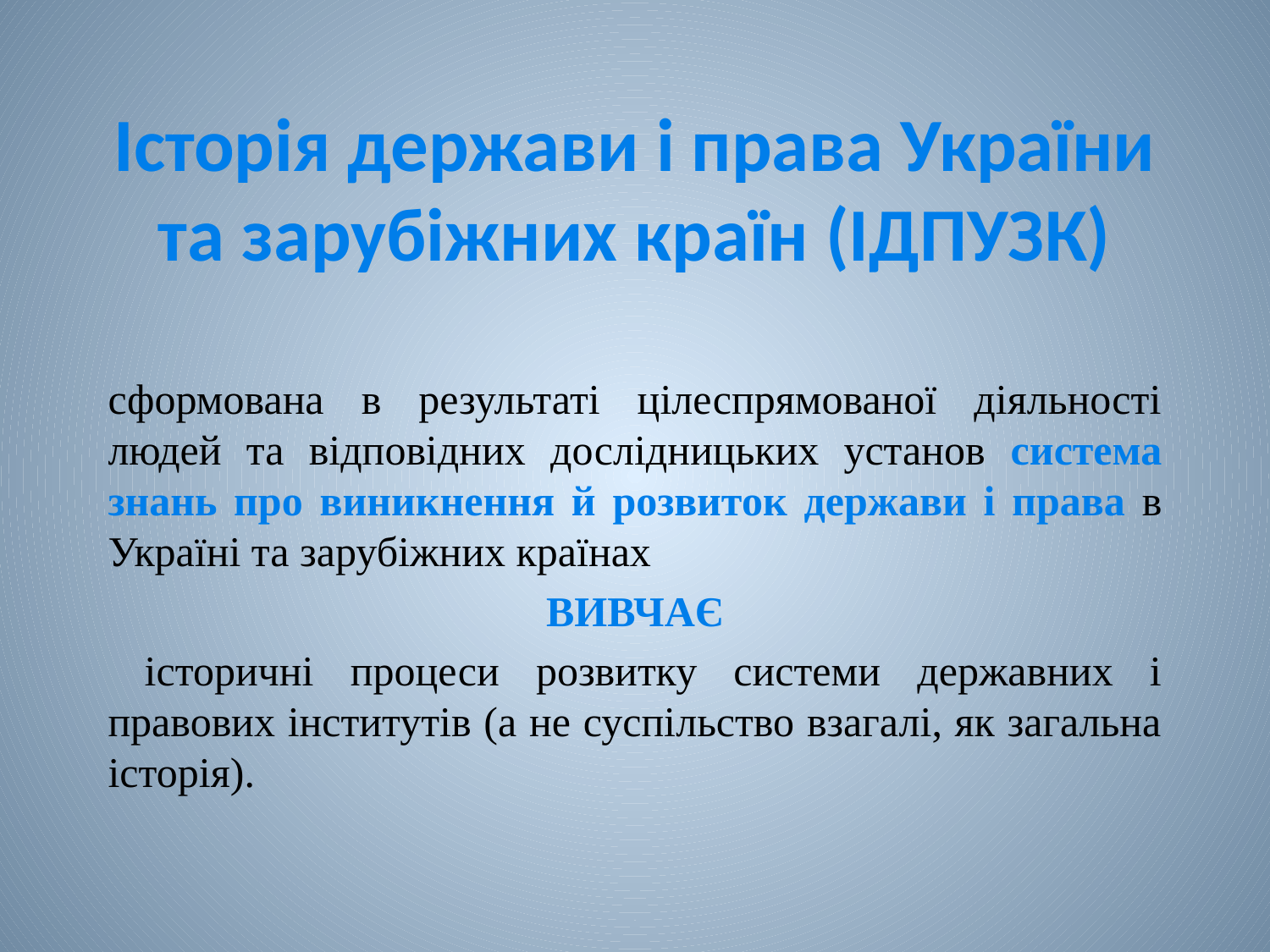

# Історія держави і права України та зарубіжних країн (ІДПУЗК)
сформована в результаті цілеспрямованої діяльності людей та відповідних дослідницьких установ система знань про виникнення й розвиток держави і права в Україні та зарубіжних країнах
ВИВЧАЄ
 історичні процеси розвитку системи державних і правових інститутів (а не суспільство взагалі, як загальна історія).